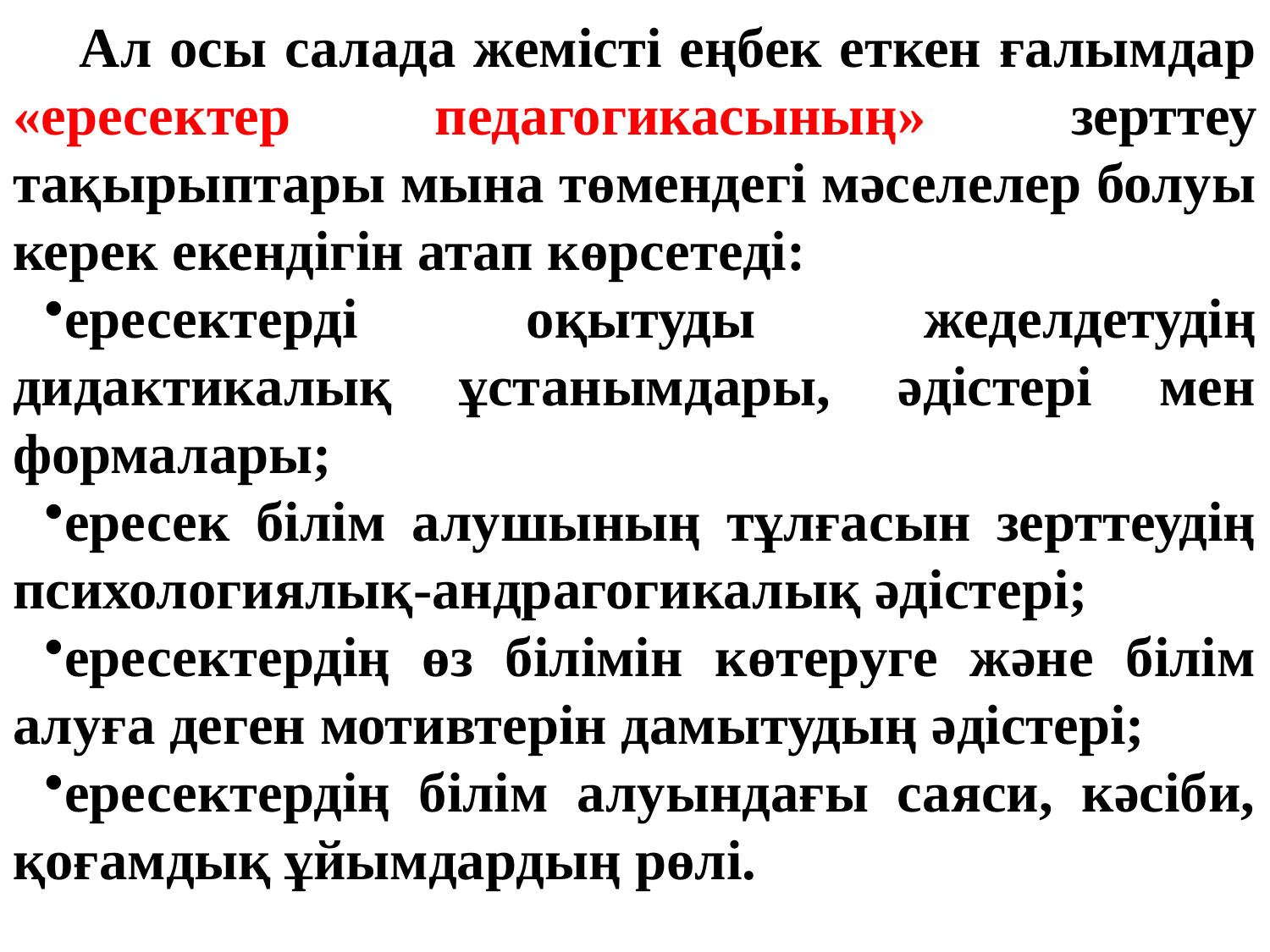

Ал осы салада жемісті еңбек еткен ғалымдар «ересектер педагогикасының» зерттеу тақырыптары мына төмендегі мәселелер болуы керек екендігін атап көрсетеді:
ересектерді оқытуды жеделдетудің дидактикалық ұстанымдары, әдістері мен формалары;
ересек білім алушының тұлғасын зерттеудің психологиялық-андрагогикалық әдістері;
ересектердің өз білімін көтеруге және білім алуға деген мотивтерін дамытудың әдістері;
ересектердің білім алуындағы саяси, кәсіби, қоғамдық ұйымдардың рөлі.